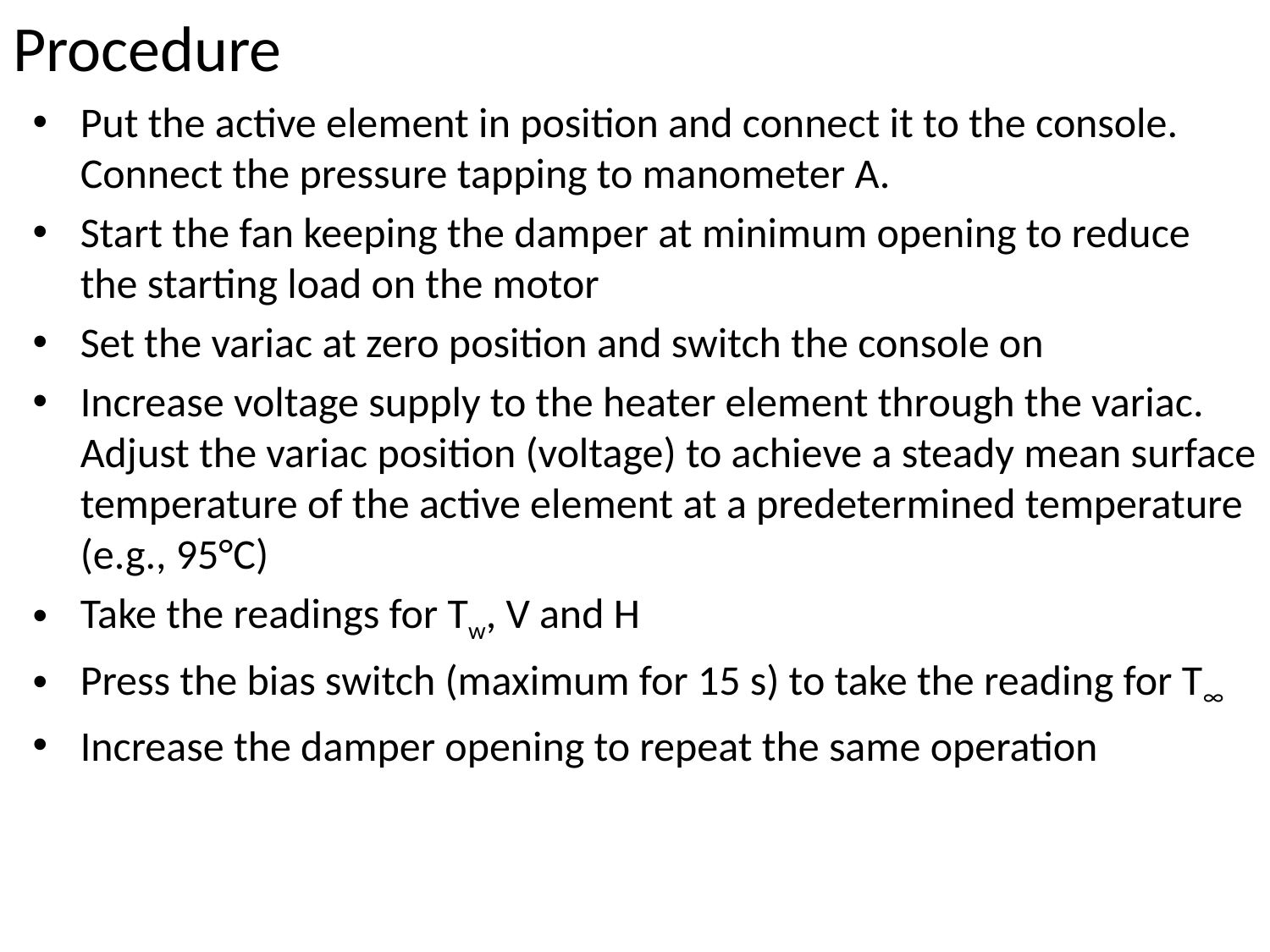

# Procedure
Put the active element in position and connect it to the console. Connect the pressure tapping to manometer A.
Start the fan keeping the damper at minimum opening to reduce the starting load on the motor
Set the variac at zero position and switch the console on
Increase voltage supply to the heater element through the variac. Adjust the variac position (voltage) to achieve a steady mean surface temperature of the active element at a predetermined temperature (e.g., 95°C)
Take the readings for Tw, V and H
Press the bias switch (maximum for 15 s) to take the reading for T∞
Increase the damper opening to repeat the same operation